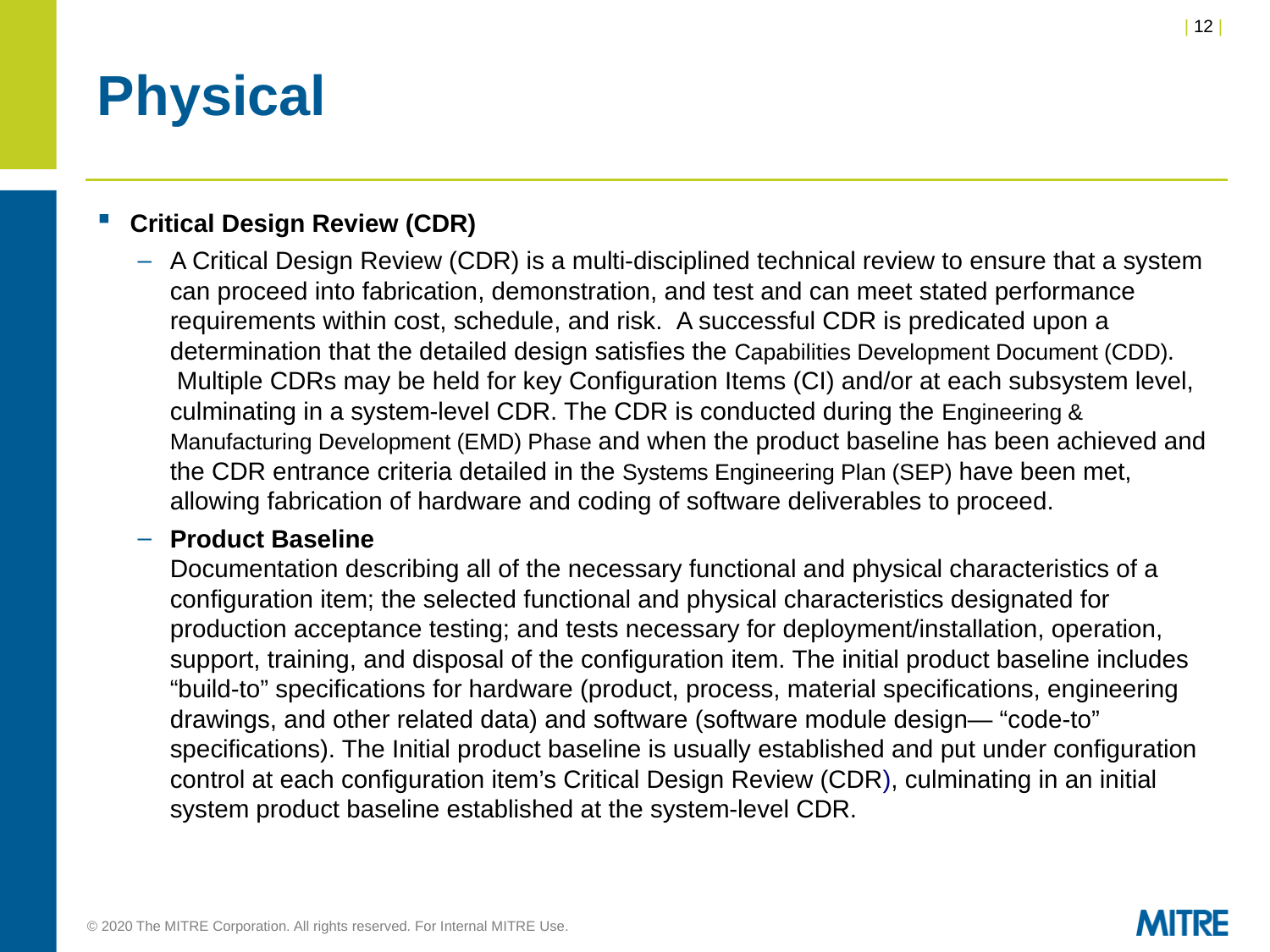

# Physical
Critical Design Review (CDR)
A Critical Design Review (CDR) is a multi-disciplined technical review to ensure that a system can proceed into fabrication, demonstration, and test and can meet stated performance requirements within cost, schedule, and risk.  A successful CDR is predicated upon a determination that the detailed design satisfies the Capabilities Development Document (CDD).  Multiple CDRs may be held for key Configuration Items (CI) and/or at each subsystem level, culminating in a system-level CDR. The CDR is conducted during the Engineering & Manufacturing Development (EMD) Phase and when the product baseline has been achieved and the CDR entrance criteria detailed in the Systems Engineering Plan (SEP) have been met, allowing fabrication of hardware and coding of software deliverables to proceed.
Product Baseline
Documentation describing all of the necessary functional and physical characteristics of a configuration item; the selected functional and physical characteristics designated for production acceptance testing; and tests necessary for deployment/installation, operation, support, training, and disposal of the configuration item. The initial product baseline includes “build-to” specifications for hardware (product, process, material specifications, engineering drawings, and other related data) and software (software module design— “code-to” specifications). The Initial product baseline is usually established and put under configuration control at each configuration item’s Critical Design Review (CDR), culminating in an initial system product baseline established at the system-level CDR.